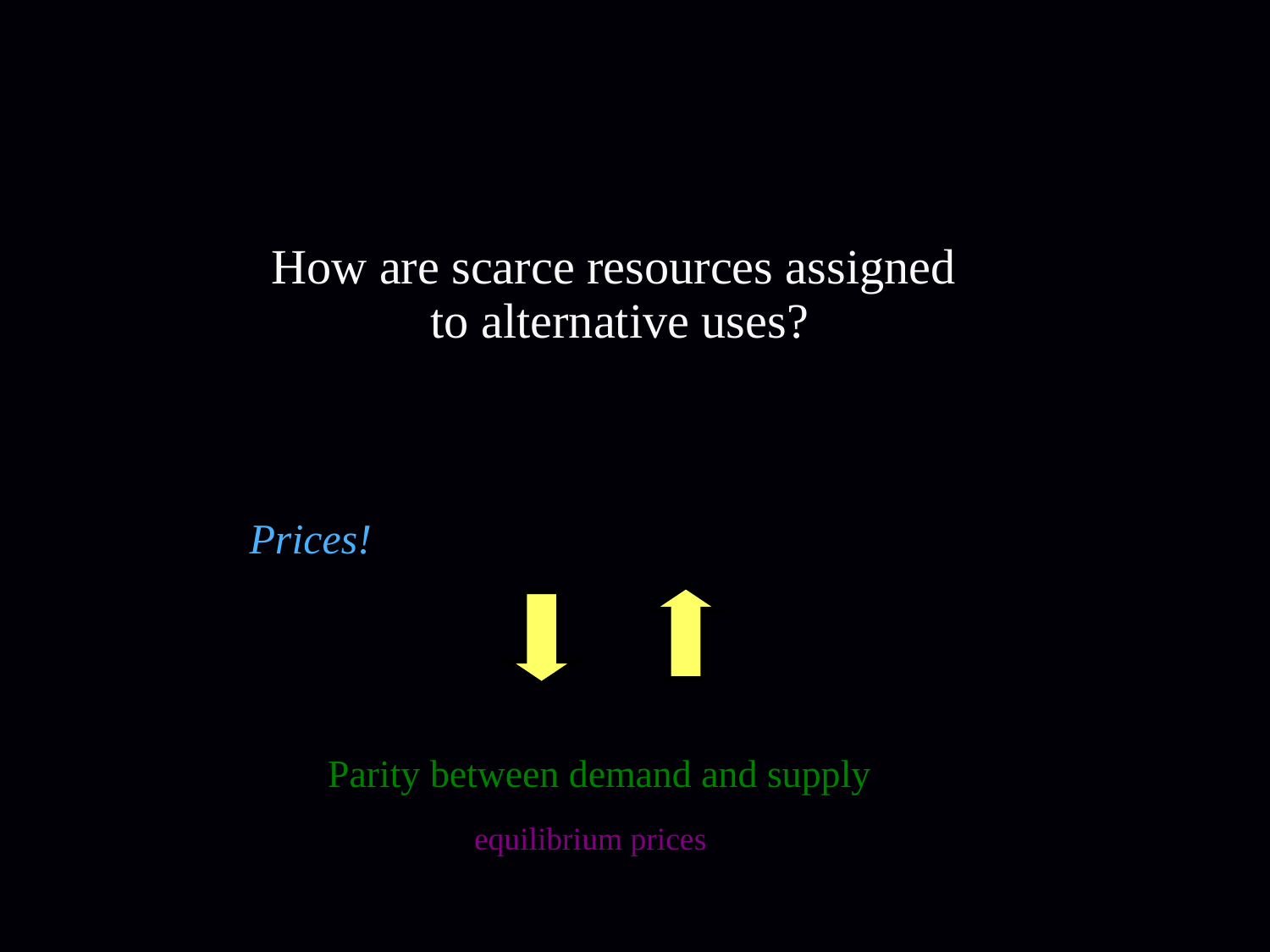

# How are scarce resources assigned to alternative uses?
Prices!

Parity between demand and supply
equilibrium prices